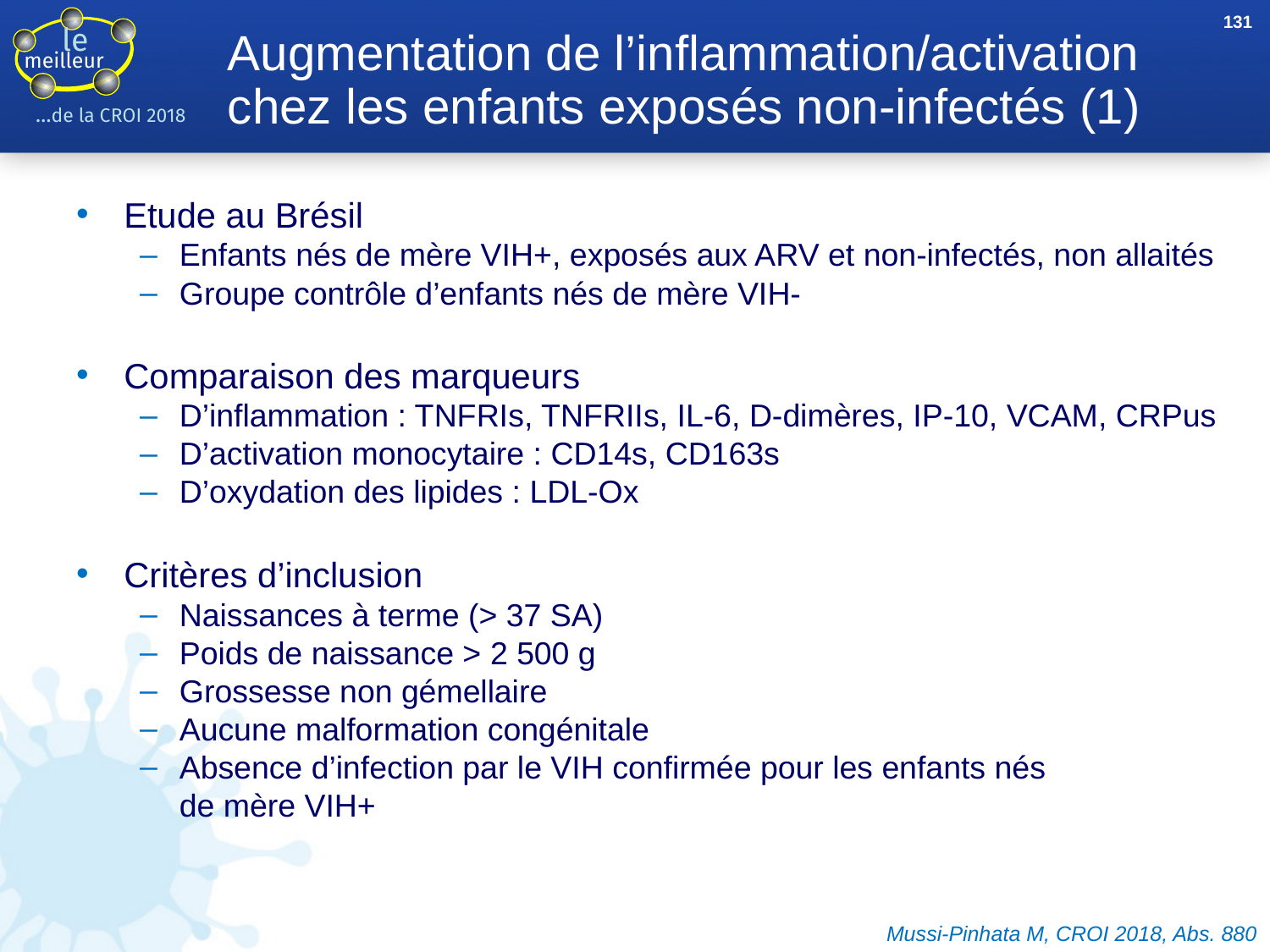

131
# Augmentation de l’inflammation/activation chez les enfants exposés non-infectés (1)
Etude au Brésil
Enfants nés de mère VIH+, exposés aux ARV et non-infectés, non allaités
Groupe contrôle d’enfants nés de mère VIH-
Comparaison des marqueurs
D’inflammation : TNFRIs, TNFRIIs, IL-6, D-dimères, IP-10, VCAM, CRPus
D’activation monocytaire : CD14s, CD163s
D’oxydation des lipides : LDL-Ox

Critères d’inclusion
Naissances à terme (> 37 SA)
Poids de naissance > 2 500 g
Grossesse non gémellaire
Aucune malformation congénitale
Absence d’infection par le VIH confirmée pour les enfants nés
de mère VIH+

Mussi-Pinhata M, CROI 2018, Abs. 880